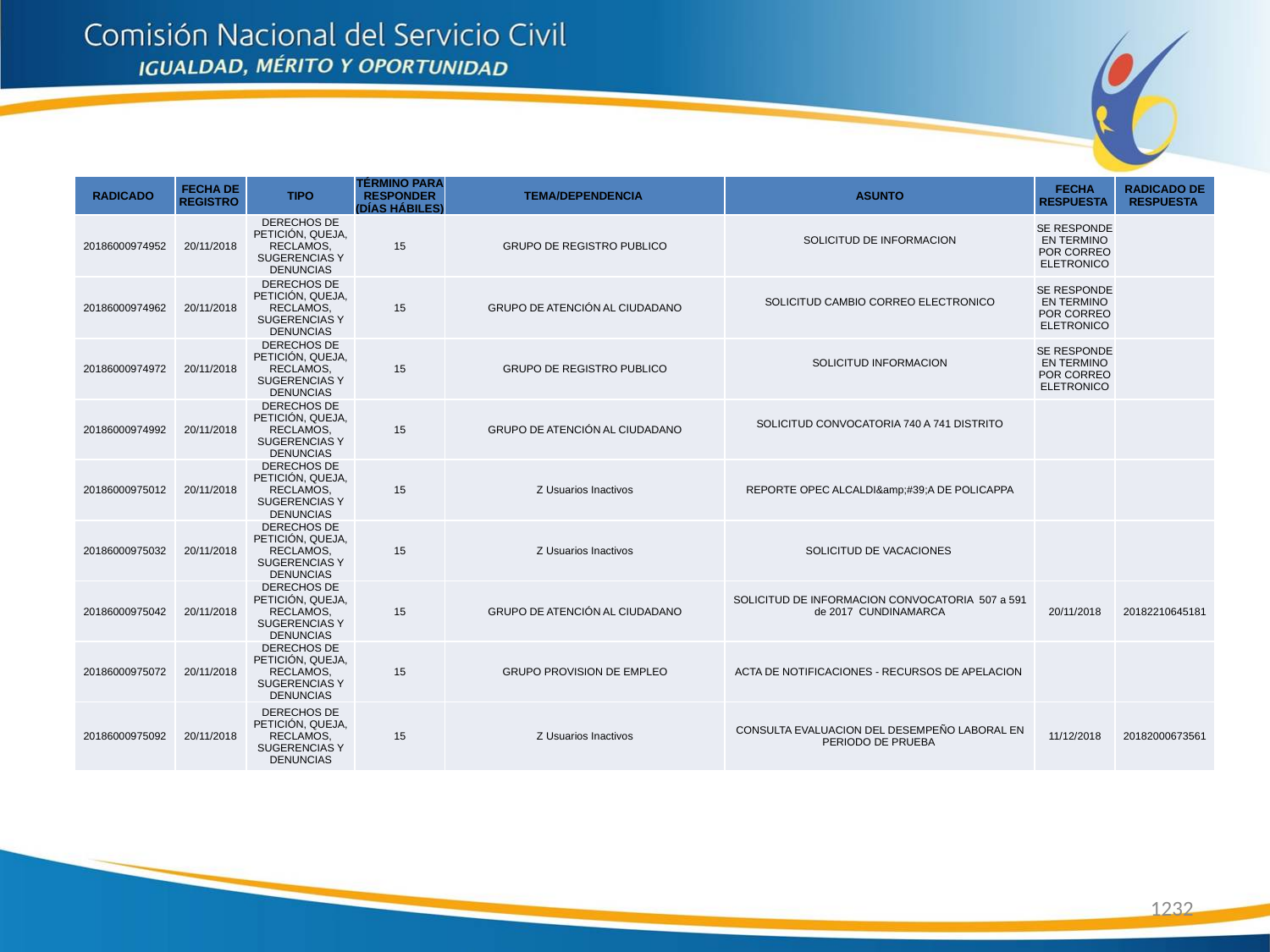

| RADICADO | FECHA DE REGISTRO | TIPO | TÉRMINO PARA RESPONDER (DÍAS HÁBILES) | TEMA/DEPENDENCIA | ASUNTO | FECHA RESPUESTA | RADICADO DE RESPUESTA |
| --- | --- | --- | --- | --- | --- | --- | --- |
| 20186000974952 | 20/11/2018 | DERECHOS DE PETICIÓN, QUEJA, RECLAMOS, SUGERENCIAS Y DENUNCIAS | 15 | GRUPO DE REGISTRO PUBLICO | SOLICITUD DE INFORMACION | SE RESPONDE EN TERMINO POR CORREO ELETRONICO |  |
| 20186000974962 | 20/11/2018 | DERECHOS DE PETICIÓN, QUEJA, RECLAMOS, SUGERENCIAS Y DENUNCIAS | 15 | GRUPO DE ATENCIÓN AL CIUDADANO | SOLICITUD CAMBIO CORREO ELECTRONICO | SE RESPONDE EN TERMINO POR CORREO ELETRONICO |  |
| 20186000974972 | 20/11/2018 | DERECHOS DE PETICIÓN, QUEJA, RECLAMOS, SUGERENCIAS Y DENUNCIAS | 15 | GRUPO DE REGISTRO PUBLICO | SOLICITUD INFORMACION | SE RESPONDE EN TERMINO POR CORREO ELETRONICO |  |
| 20186000974992 | 20/11/2018 | DERECHOS DE PETICIÓN, QUEJA, RECLAMOS, SUGERENCIAS Y DENUNCIAS | 15 | GRUPO DE ATENCIÓN AL CIUDADANO | SOLICITUD CONVOCATORIA 740 A 741 DISTRITO |  |  |
| 20186000975012 | 20/11/2018 | DERECHOS DE PETICIÓN, QUEJA, RECLAMOS, SUGERENCIAS Y DENUNCIAS | 15 | Z Usuarios Inactivos | REPORTE OPEC ALCALDI&amp;#39;A DE POLICAPPA |  |  |
| 20186000975032 | 20/11/2018 | DERECHOS DE PETICIÓN, QUEJA, RECLAMOS, SUGERENCIAS Y DENUNCIAS | 15 | Z Usuarios Inactivos | SOLICITUD DE VACACIONES |  |  |
| 20186000975042 | 20/11/2018 | DERECHOS DE PETICIÓN, QUEJA, RECLAMOS, SUGERENCIAS Y DENUNCIAS | 15 | GRUPO DE ATENCIÓN AL CIUDADANO | SOLICITUD DE INFORMACION CONVOCATORIA 507 a 591 de 2017 CUNDINAMARCA | 20/11/2018 | 20182210645181 |
| 20186000975072 | 20/11/2018 | DERECHOS DE PETICIÓN, QUEJA, RECLAMOS, SUGERENCIAS Y DENUNCIAS | 15 | GRUPO PROVISION DE EMPLEO | ACTA DE NOTIFICACIONES - RECURSOS DE APELACION |  |  |
| 20186000975092 | 20/11/2018 | DERECHOS DE PETICIÓN, QUEJA, RECLAMOS, SUGERENCIAS Y DENUNCIAS | 15 | Z Usuarios Inactivos | CONSULTA EVALUACION DEL DESEMPEÑO LABORAL EN PERIODO DE PRUEBA | 11/12/2018 | 20182000673561 |
1232